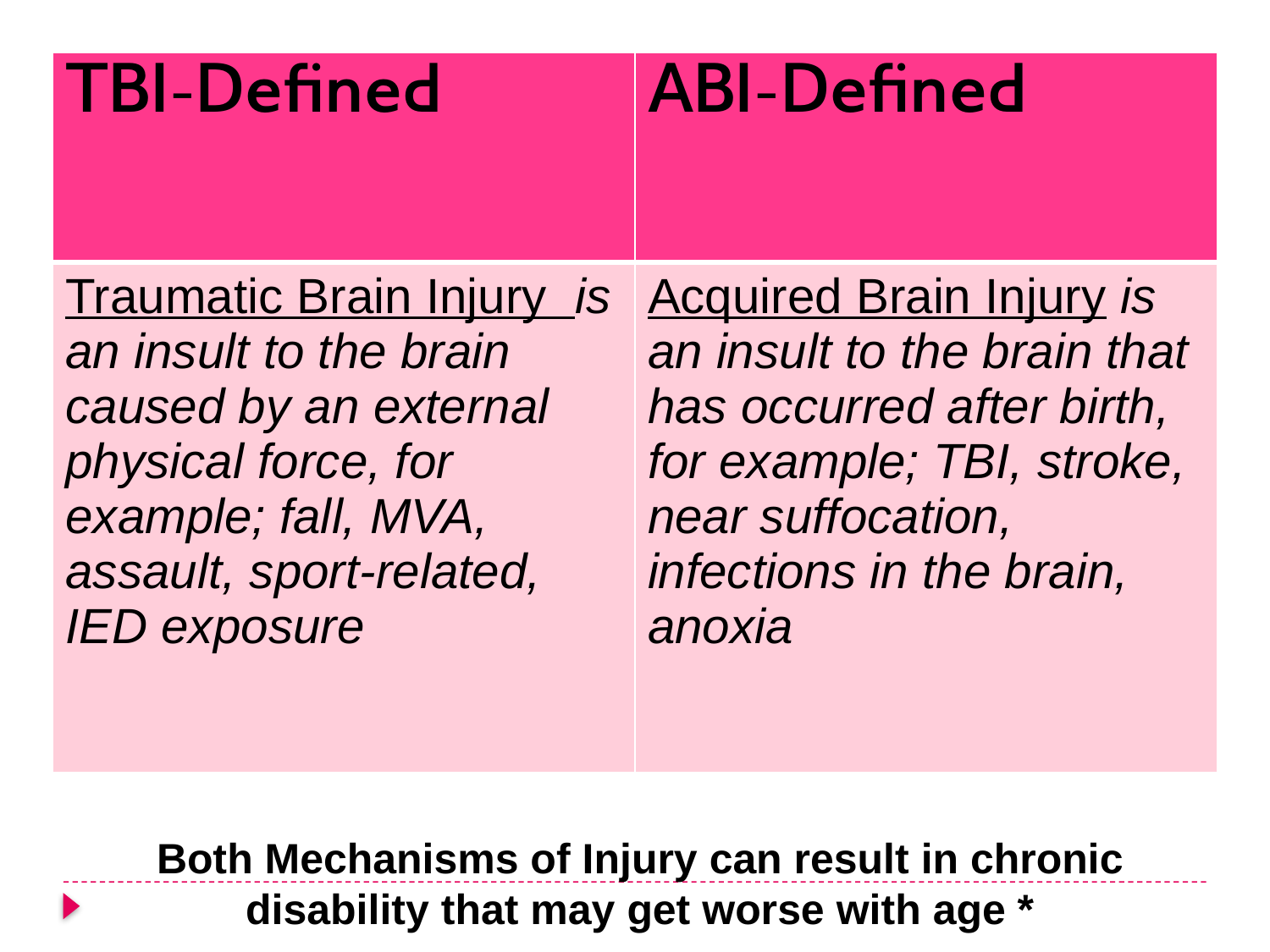

| TBI-Defined | ABI-Defined |
| --- | --- |
| Traumatic Brain Injury is an insult to the brain caused by an external physical force, for example; fall, MVA, assault, sport-related, IED exposure | Acquired Brain Injury is an insult to the brain that has occurred after birth, for example; TBI, stroke, near suffocation, infections in the brain, anoxia |
Both Mechanisms of Injury can result in chronic disability that may get worse with age *